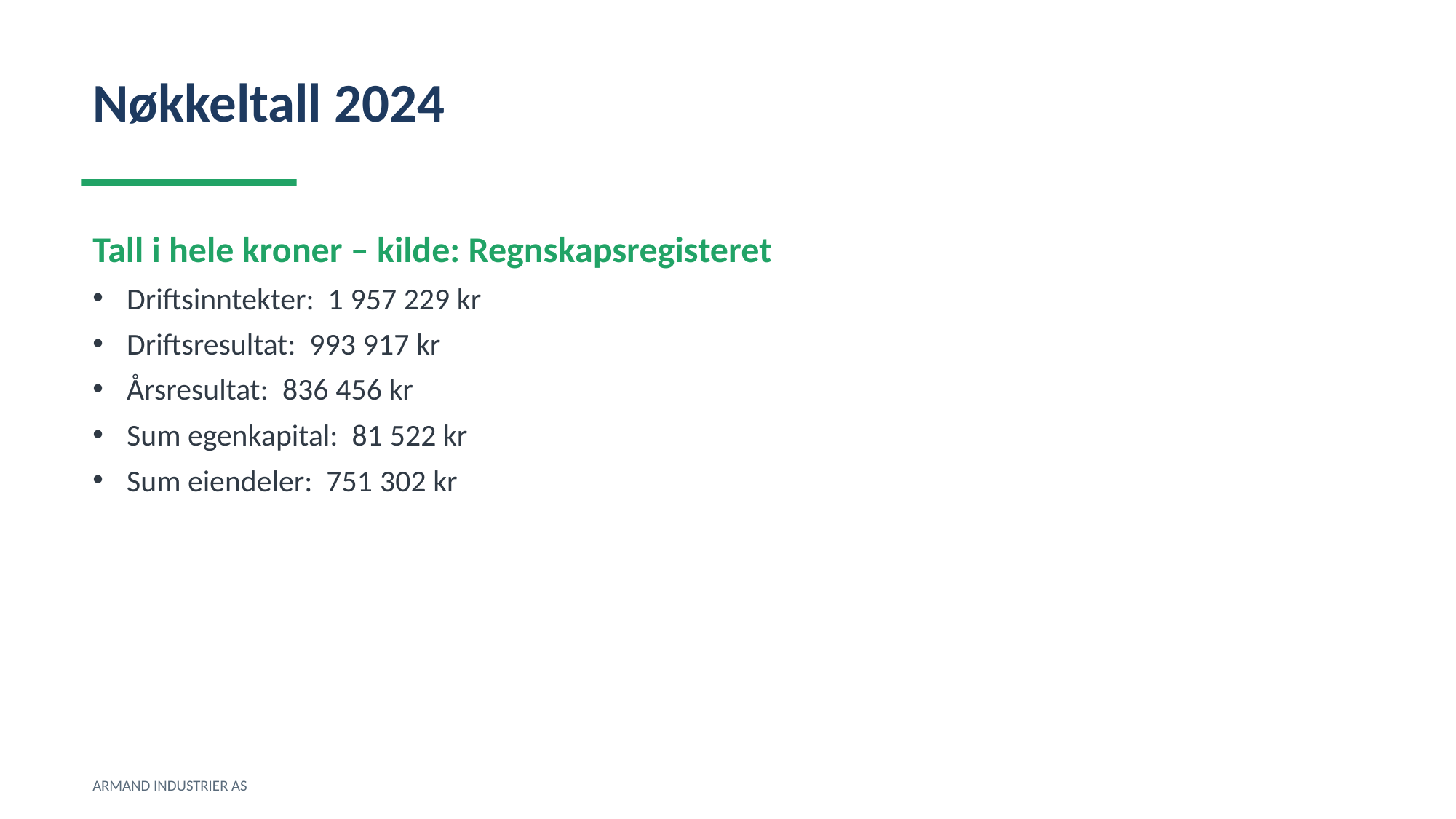

Nøkkeltall 2024

Tall i hele kroner – kilde: Regnskapsregisteret
Driftsinntekter:  1 957 229 kr
Driftsresultat:  993 917 kr
Årsresultat:  836 456 kr
Sum egenkapital:  81 522 kr
Sum eiendeler:  751 302 kr
ARMAND INDUSTRIER AS